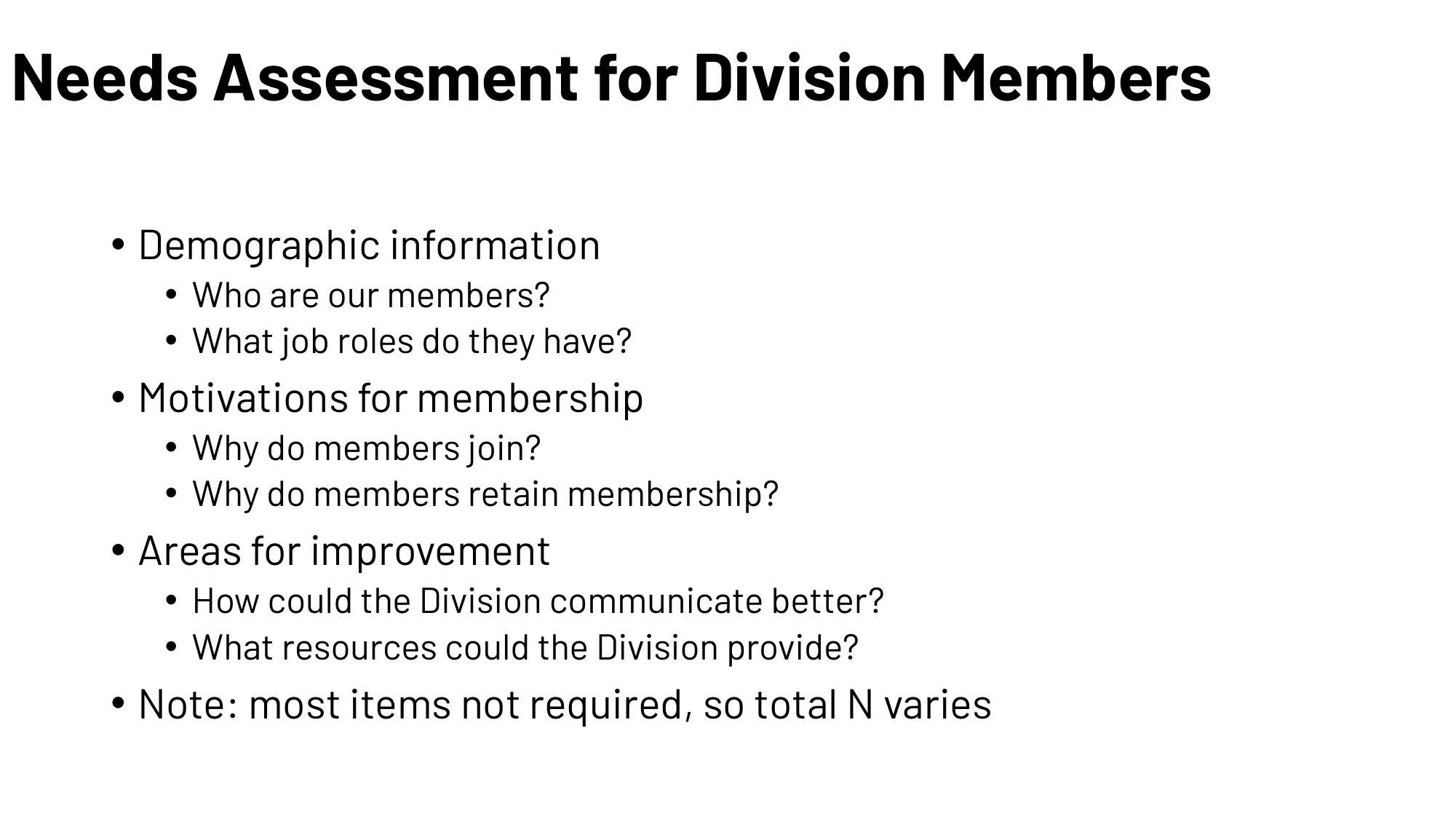

# Needs Assessment for Division Members
Demographic information
Who are our members?
What job roles do they have?
Motivations for membership
Why do members join?
Why do members retain membership?
Areas for improvement
How could the Division communicate better?
What resources could the Division provide?
Note: most items not required, so total N varies